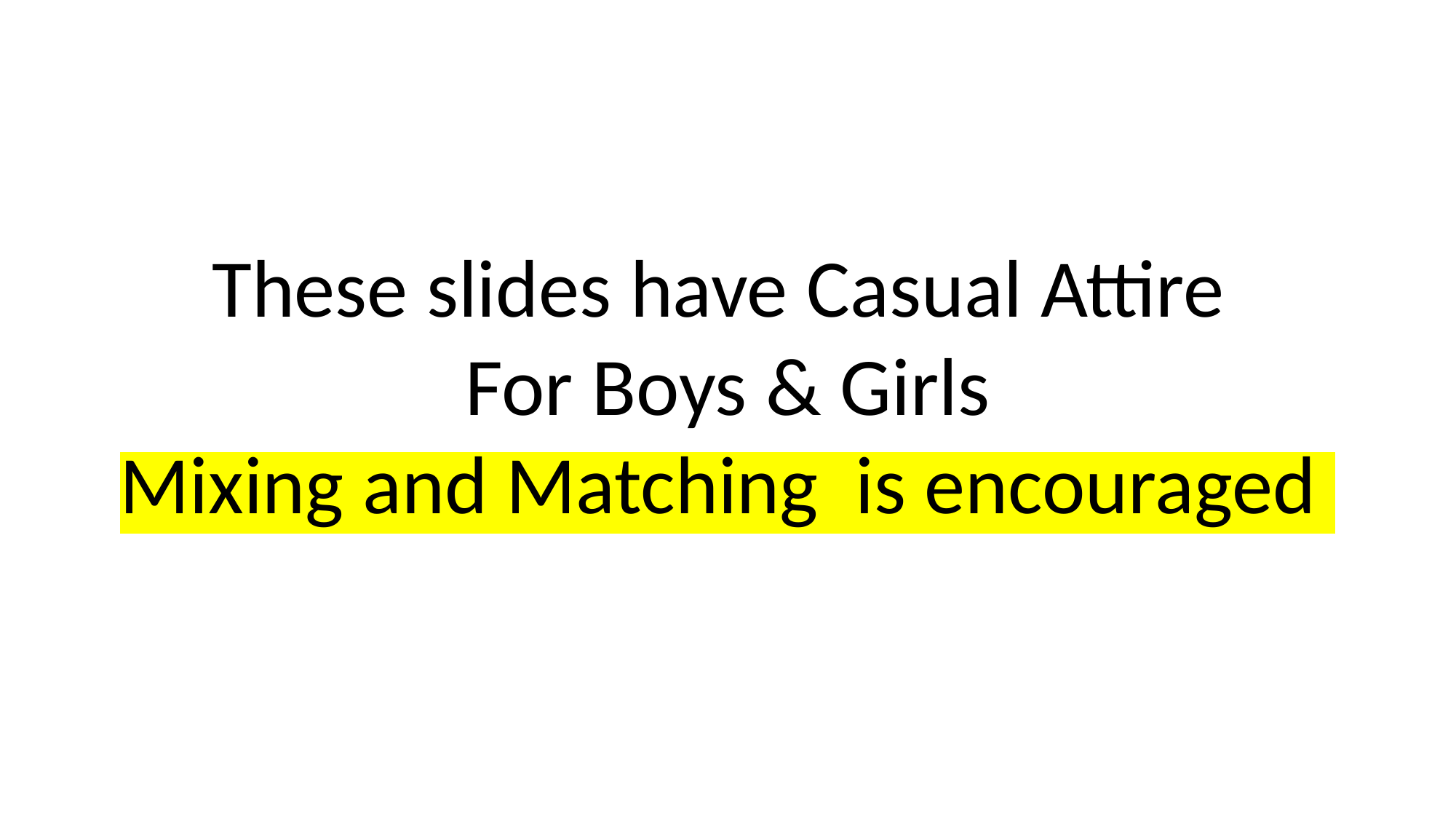

These slides have Casual Attire
For Boys & Girls
Mixing and Matching  is encouraged